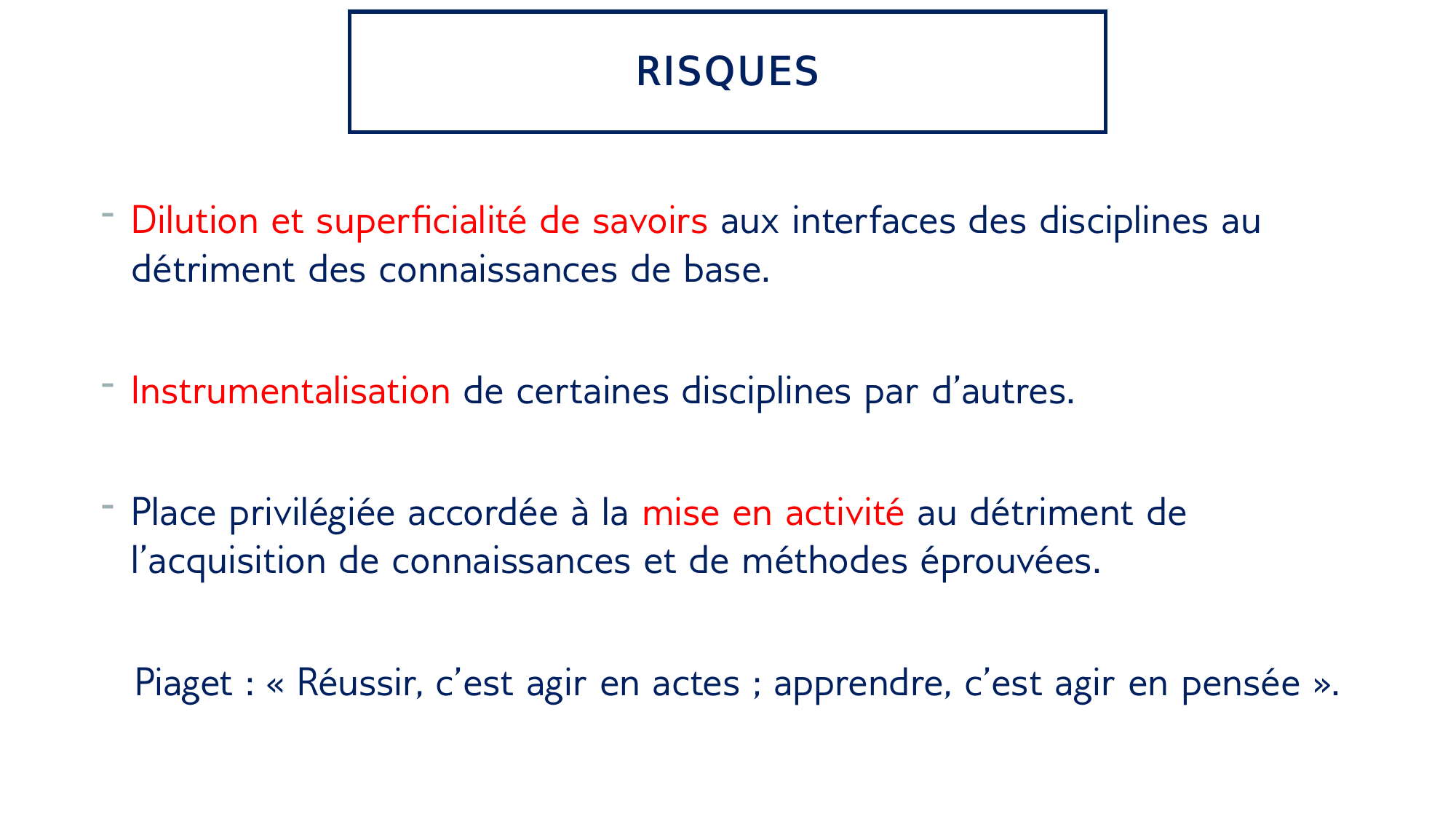

# RISQUES
Dilution et superficialité de savoirs aux interfaces des disciplines au détriment des connaissances de base.

Instrumentalisation de certaines disciplines par d’autres.

Place privilégiée accordée à la mise en activité au détriment de l’acquisition de connaissances et de méthodes éprouvées.

Piaget : « Réussir, c’est agir en actes ; apprendre, c’est agir en pensée ».